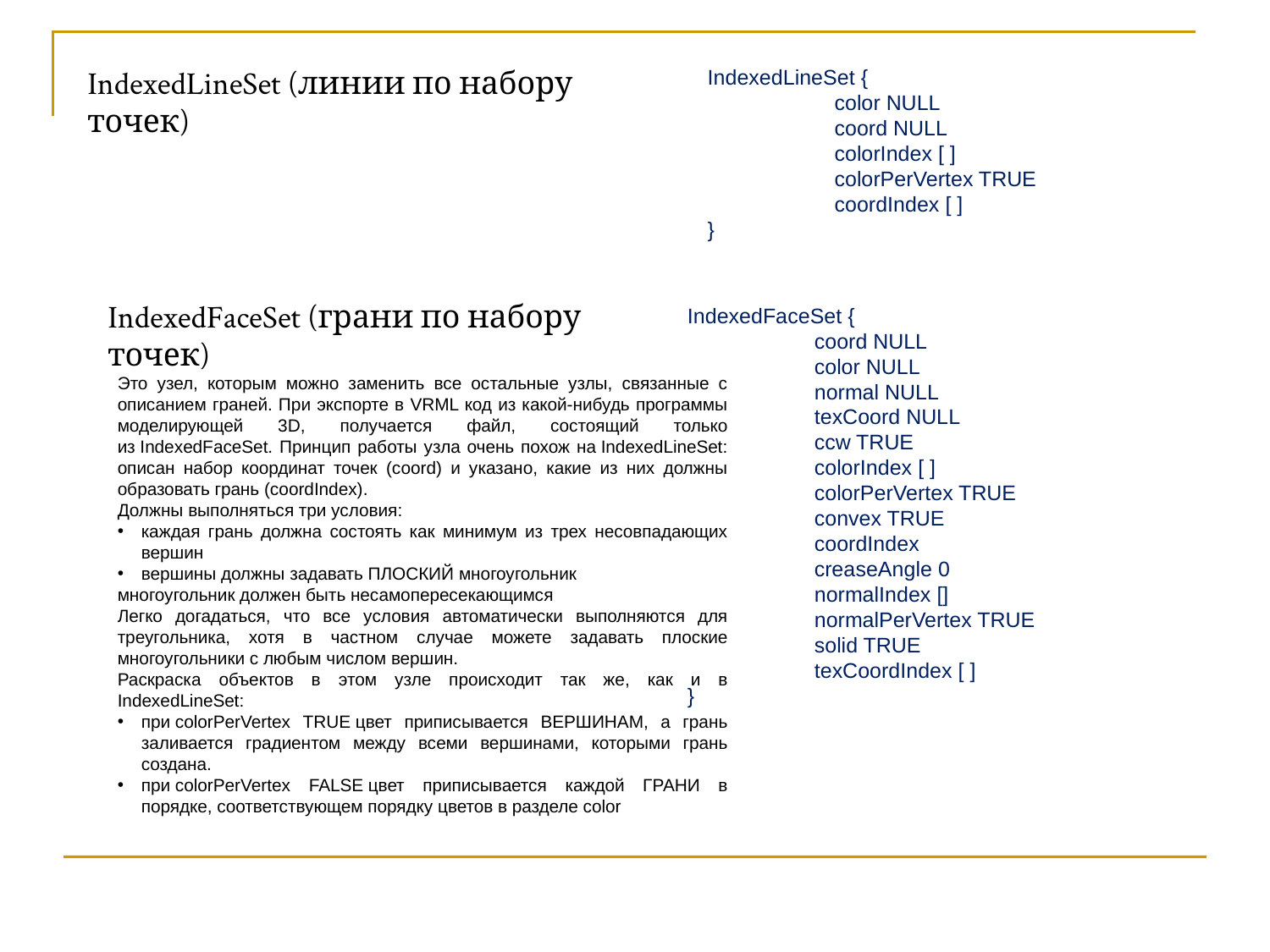

IndexedLineSet (линии по набору точек)
IndexedLineSet {
	color NULL
	coord NULL
	colorIndex [ ]
	colorPerVertex TRUE
	coordIndex [ ]
}
IndexedFaceSet (грани по набору точек)
IndexedFaceSet {
	coord NULL
	color NULL
	normal NULL
	texCoord NULL
	ccw TRUE
	colorIndex [ ]
	colorPerVertex TRUE
	convex TRUE
	coordIndex
	creaseAngle 0
	normalIndex []
	normalPerVertex TRUE
	solid TRUE
	texCoordIndex [ ]
}
Это узел, которым можно заменить все остальные узлы, связанные с описанием граней. При экспорте в VRML код из какой-нибудь программы моделирующей 3D, получается файл, состоящий только из IndexedFaceSet. Принцип работы узла очень похож на IndexedLineSet: описан набор координат точек (coord) и указано, какие из них должны образовать грань (coordIndex).
Должны выполняться три условия:
каждая грань должна состоять как минимум из трех несовпадающих вершин
вершины должны задавать ПЛОСКИЙ многоугольник
многоугольник должен быть несамопересекающимся
Легко догадаться, что все условия автоматически выполняются для треугольника, хотя в частном случае можете задавать плоские многоугольники с любым числом вершин.
Раскраска объектов в этом узле происходит так же, как и в IndexedLineSet:
при colorPerVertex TRUE цвет приписывается ВЕРШИНАМ, а грань заливается градиентом между всеми вершинами, которыми грань создана.
при colorPerVertex FALSE цвет приписывается каждой ГРАНИ в порядке, соответствующем порядку цветов в разделе color